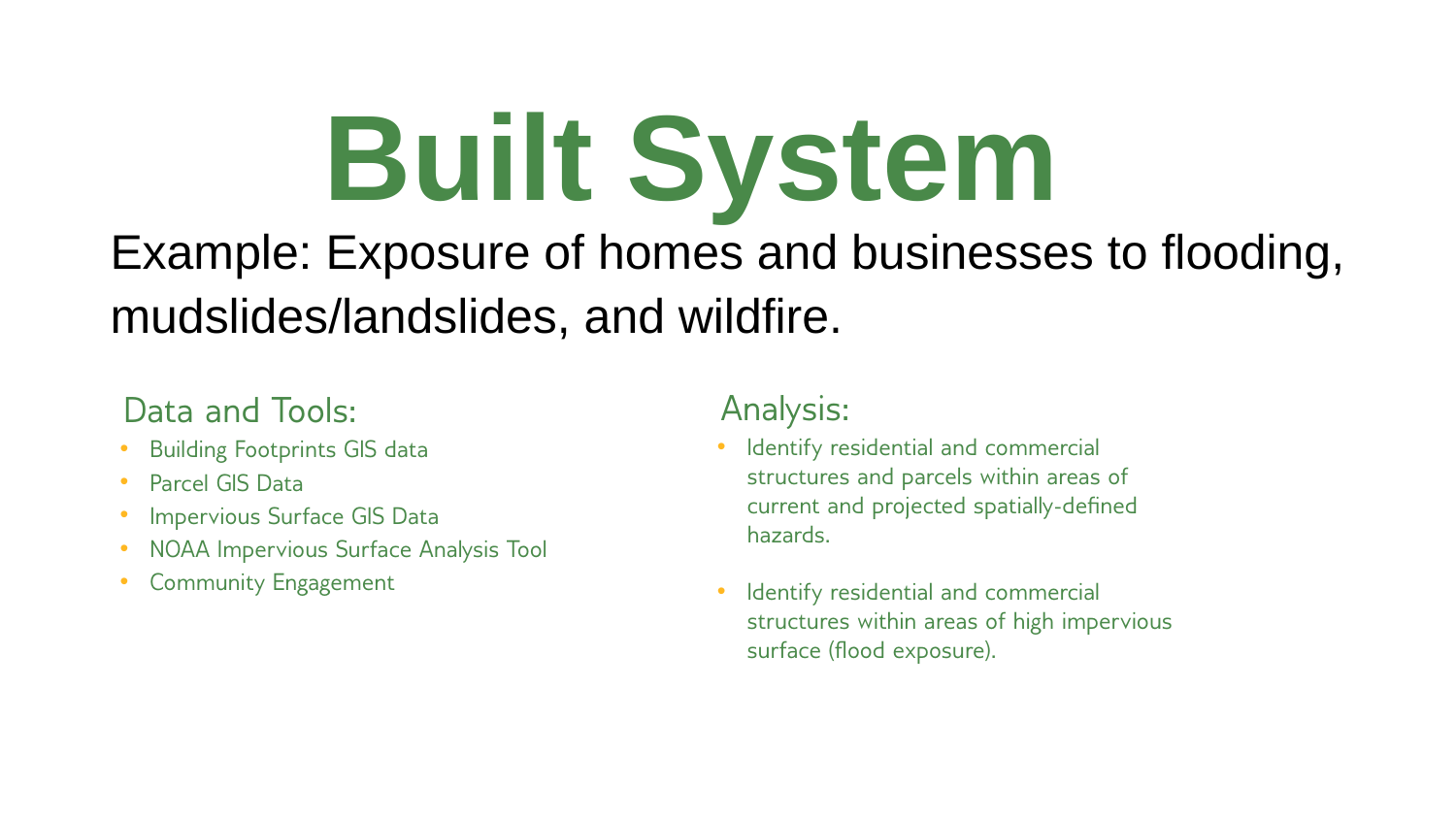

# Built System
Example: Exposure of homes and businesses to flooding, mudslides/landslides, and wildfire.
Analysis:
Identify residential and commercial structures and parcels within areas of current and projected spatially-defined hazards.
Identify residential and commercial structures within areas of high impervious surface (flood exposure).
Data and Tools:
Building Footprints GIS data
Parcel GIS Data
Impervious Surface GIS Data
NOAA Impervious Surface Analysis Tool
Community Engagement